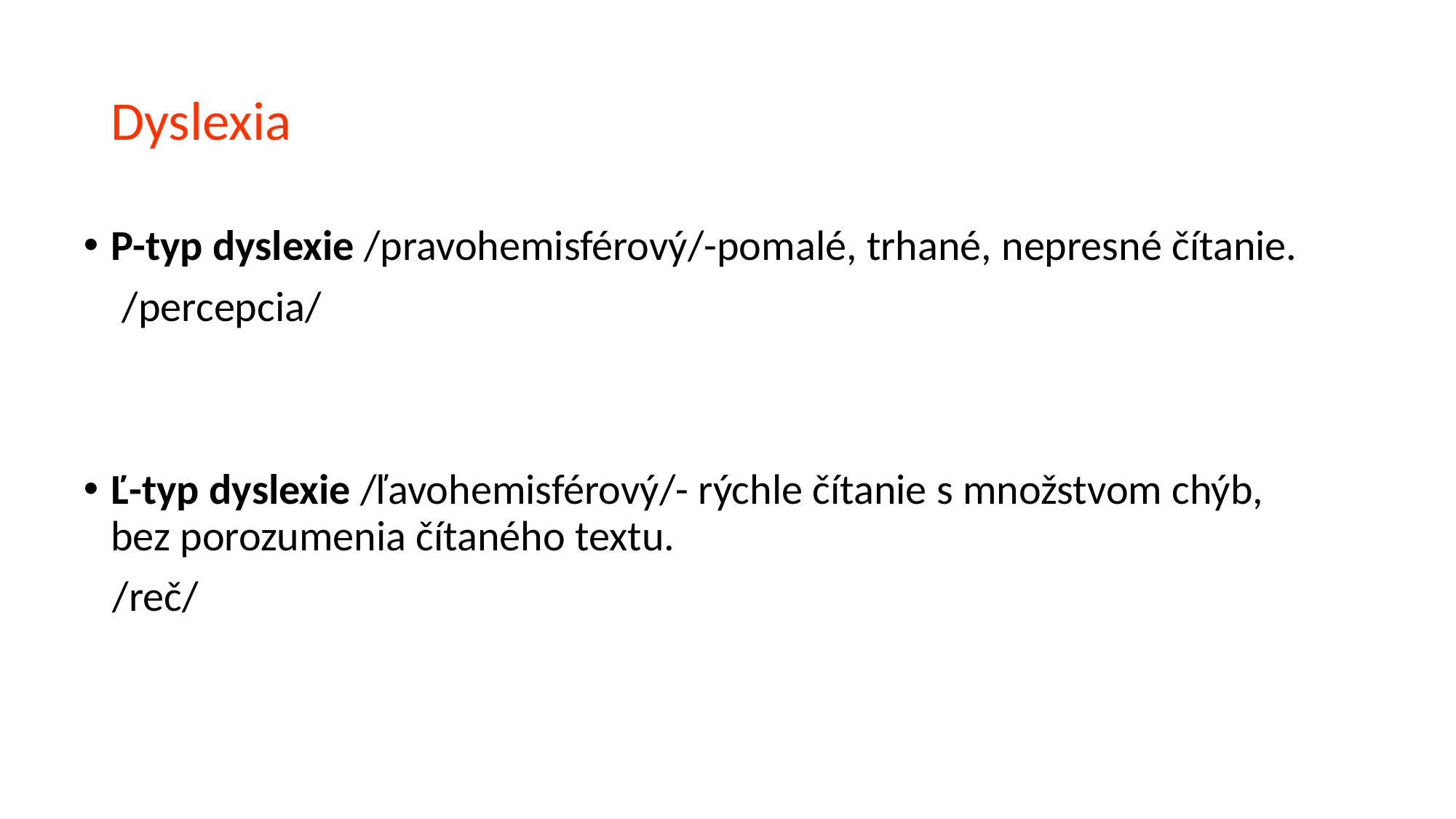

# Dyslexia
P-typ dyslexie /pravohemisférový/-pomalé, trhané, nepresné čítanie.
    /percepcia/

Ľ-typ dyslexie /ľavohemisférový/- rýchle čítanie s množstvom chýb, bez porozumenia čítaného textu.
   /reč/